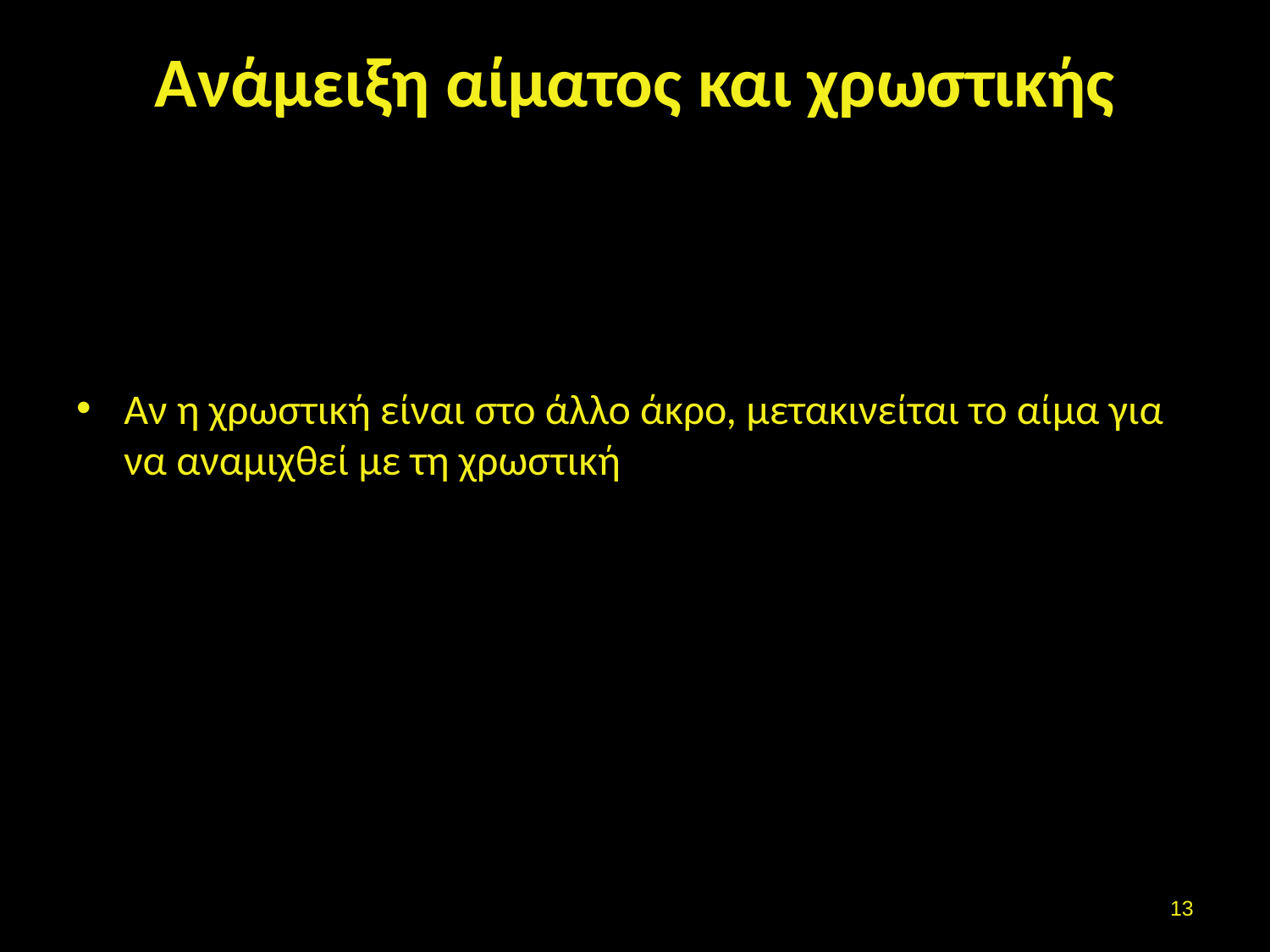

# Ανάμειξη αίματος και χρωστικής
Αν η χρωστική είναι στο άλλο άκρο, μετακινείται το αίμα για να αναμιχθεί με τη χρωστική

13